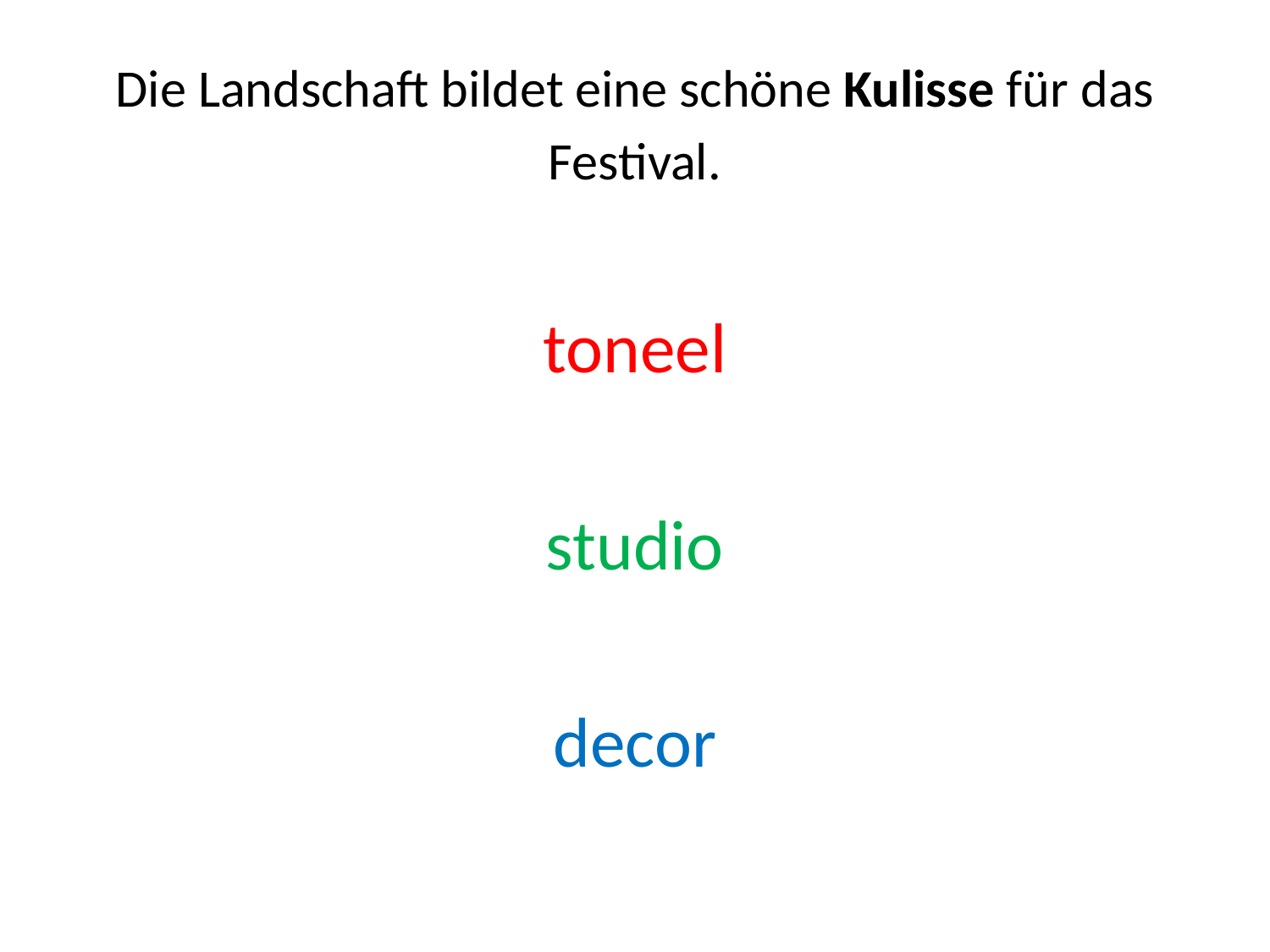

# Die Landschaft bildet eine schöne Kulisse für das Festival.
toneel

studio

decor